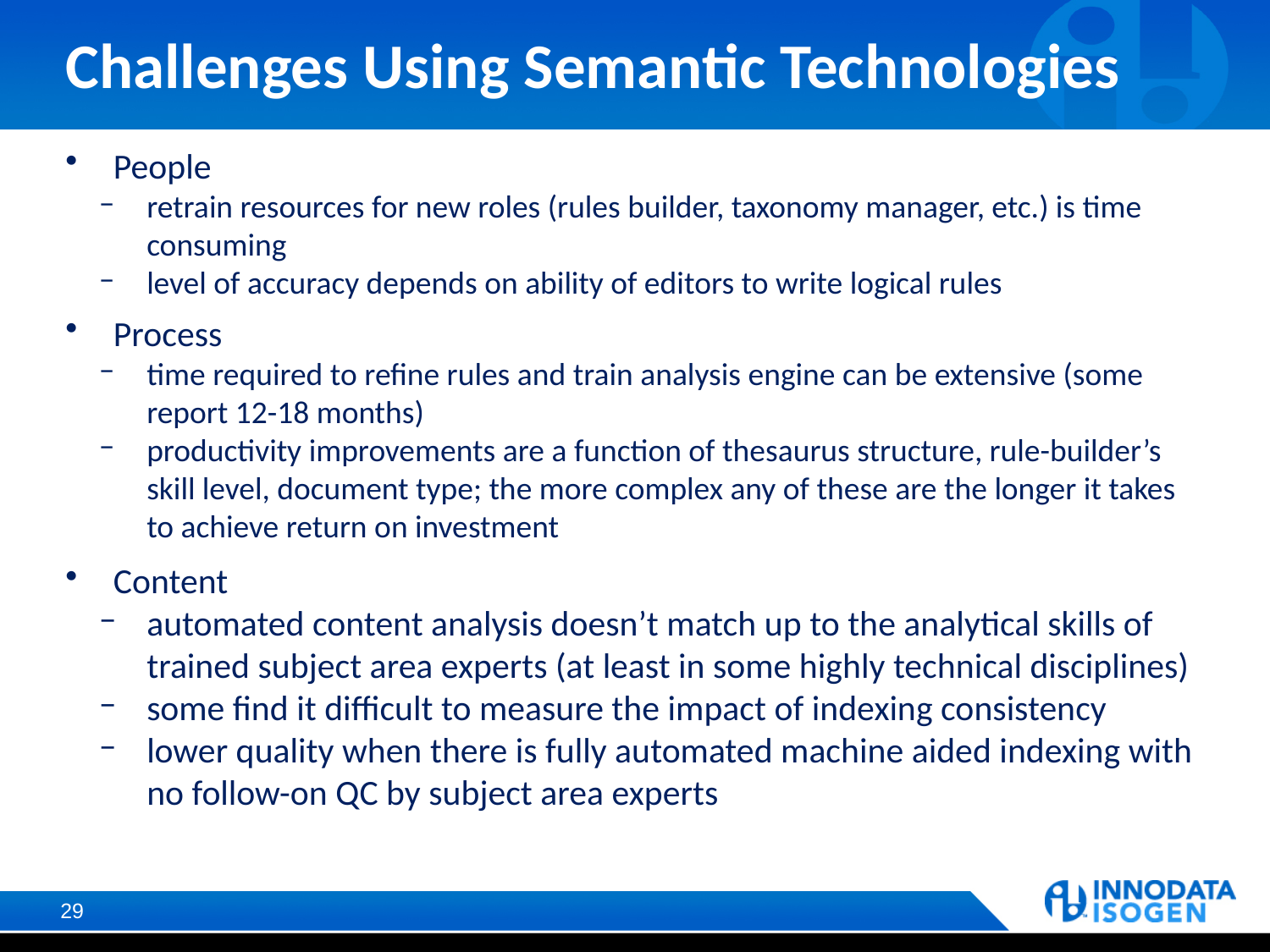

# Challenges Using Semantic Technologies
People
retrain resources for new roles (rules builder, taxonomy manager, etc.) is time consuming
level of accuracy depends on ability of editors to write logical rules
Process
time required to refine rules and train analysis engine can be extensive (some report 12-18 months)
productivity improvements are a function of thesaurus structure, rule-builder’s skill level, document type; the more complex any of these are the longer it takes to achieve return on investment

Content
automated content analysis doesn’t match up to the analytical skills of trained subject area experts (at least in some highly technical disciplines)
some find it difficult to measure the impact of indexing consistency
lower quality when there is fully automated machine aided indexing with no follow-on QC by subject area experts

29